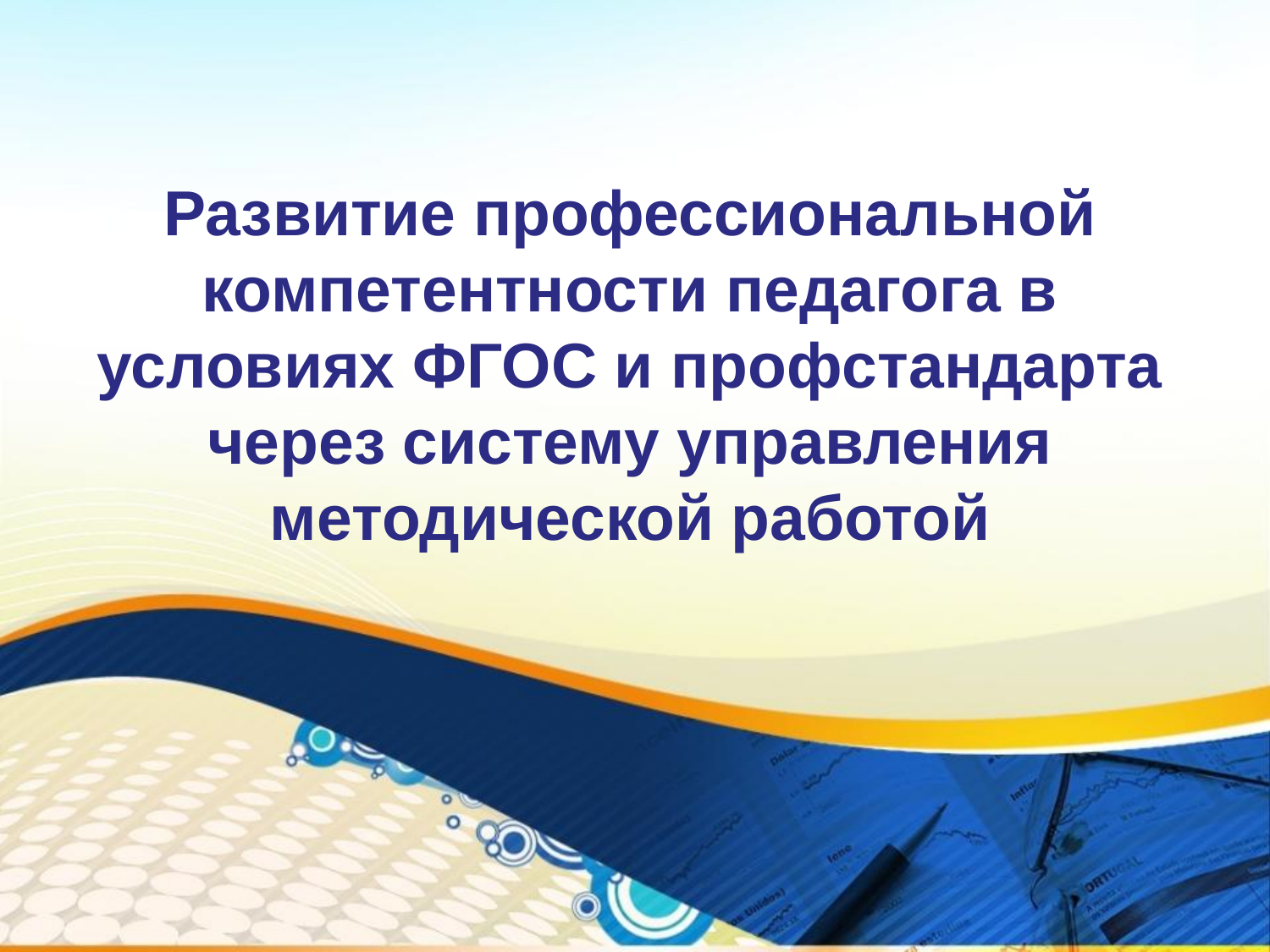

# Развитие профессиональной компетентности педагога в условиях ФГОС и профстандарта через систему управления методической работой